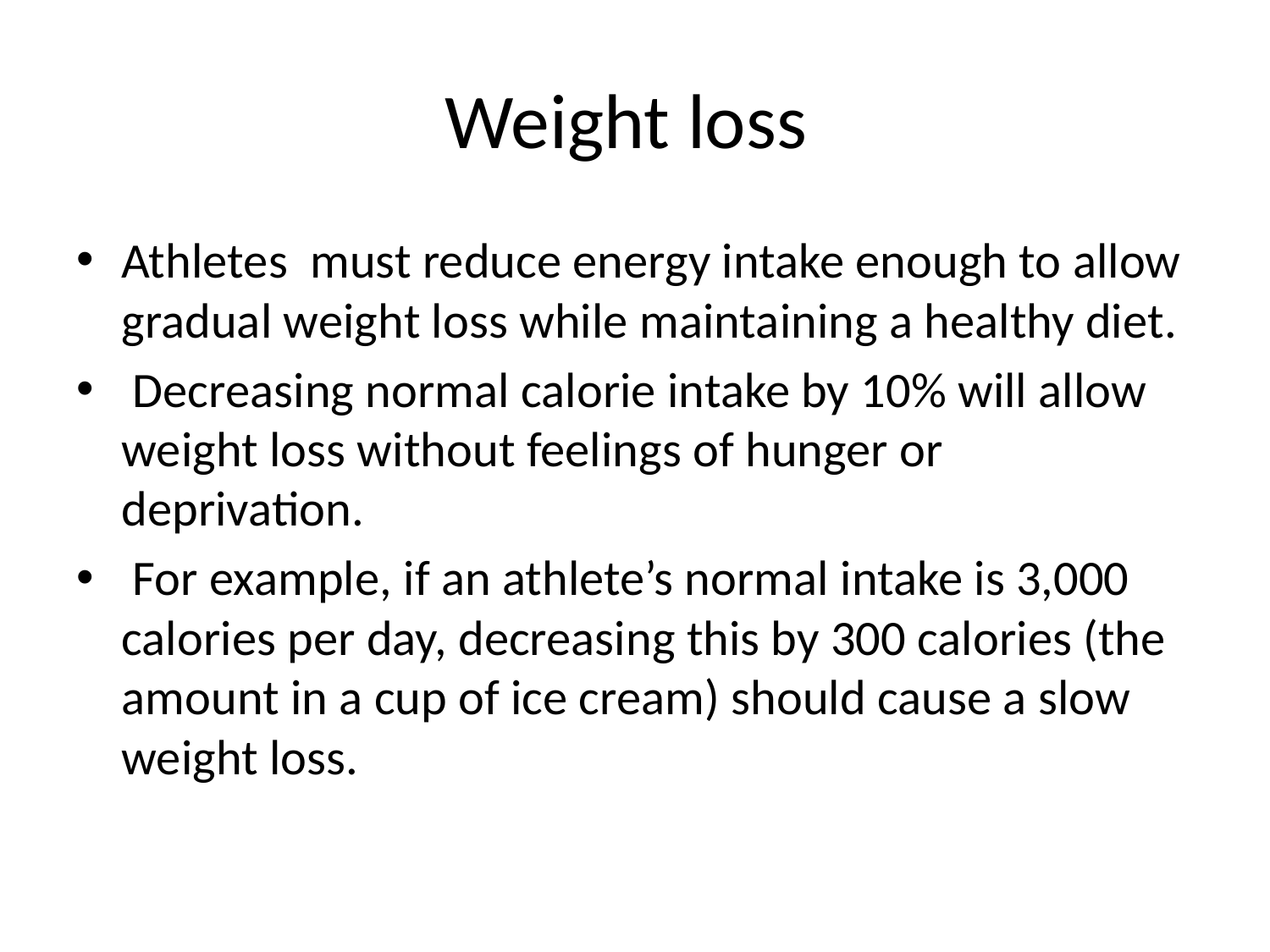

# Weight loss
Athletes  must reduce energy intake enough to allow gradual weight loss while maintaining a healthy diet.
 Decreasing normal calorie intake by 10% will allow weight loss without feelings of hunger or deprivation.
 For example, if an athlete’s normal intake is 3,000 calories per day, decreasing this by 300 calories (the amount in a cup of ice cream) should cause a slow weight loss.